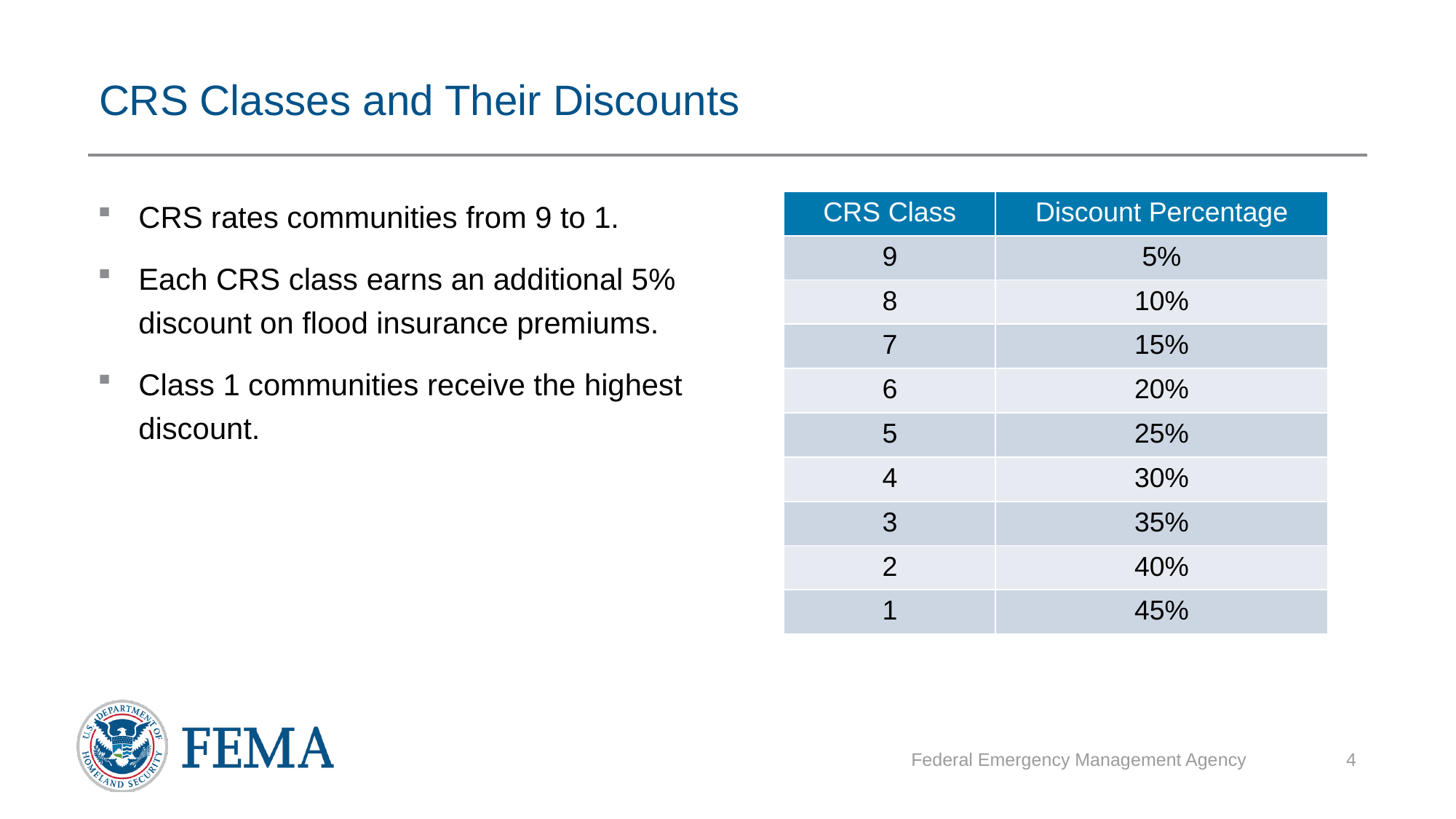

# CRS Classes and Their Discounts
CRS rates communities from 9 to 1.
Each CRS class earns an additional 5% discount on flood insurance premiums.
Class 1 communities receive the highest discount.
| CRS Class | Discount Percentage |
| --- | --- |
| 9 | 5% |
| 8 | 10% |
| 7 | 15% |
| 6 | 20% |
| 5 | 25% |
| 4 | 30% |
| 3 | 35% |
| 2 | 40% |
| 1 | 45% |
Federal Emergency Management Agency
4